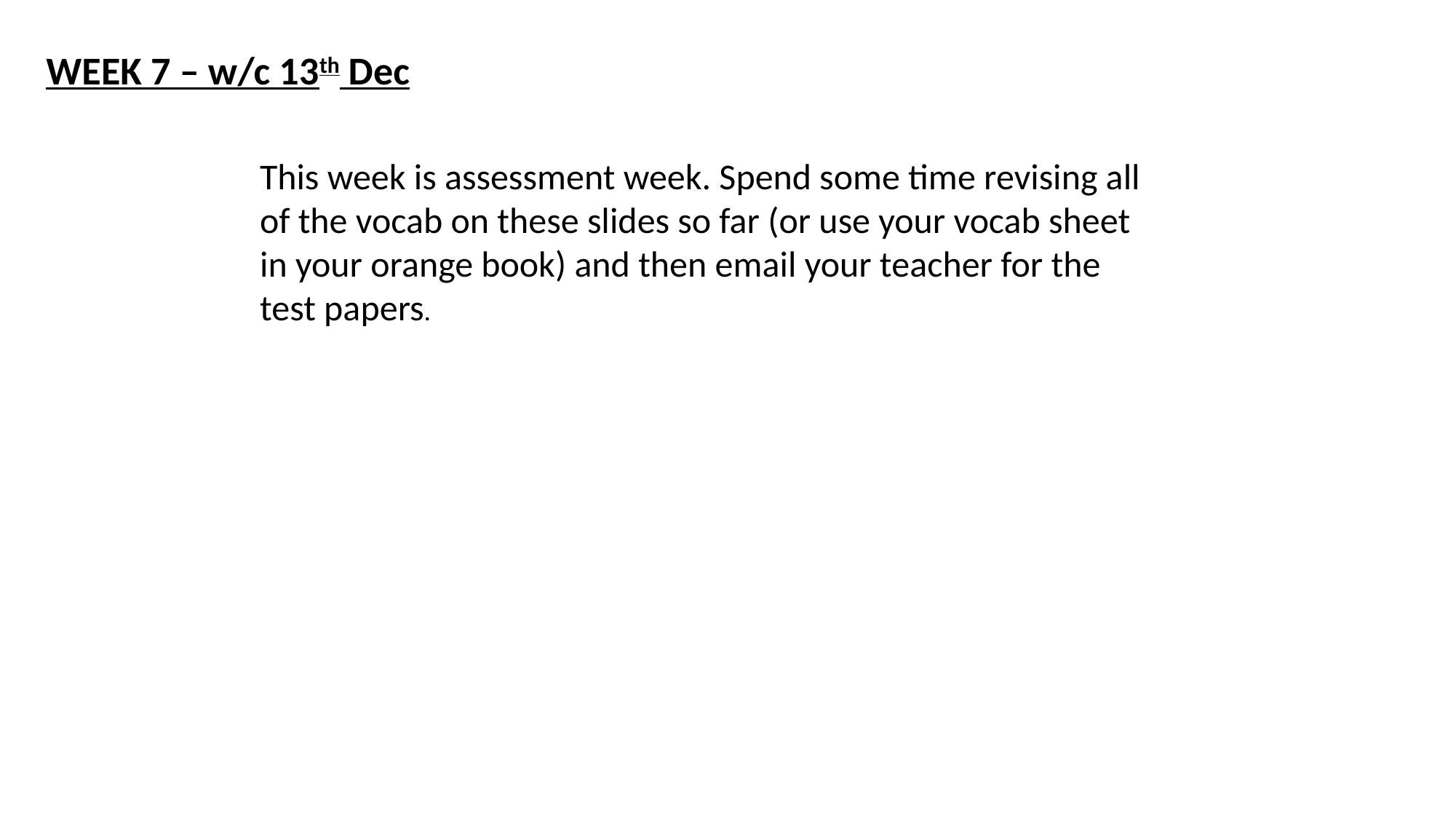

WEEK 7 – w/c 13th Dec
This week is assessment week. Spend some time revising all of the vocab on these slides so far (or use your vocab sheet in your orange book) and then email your teacher for the test papers.